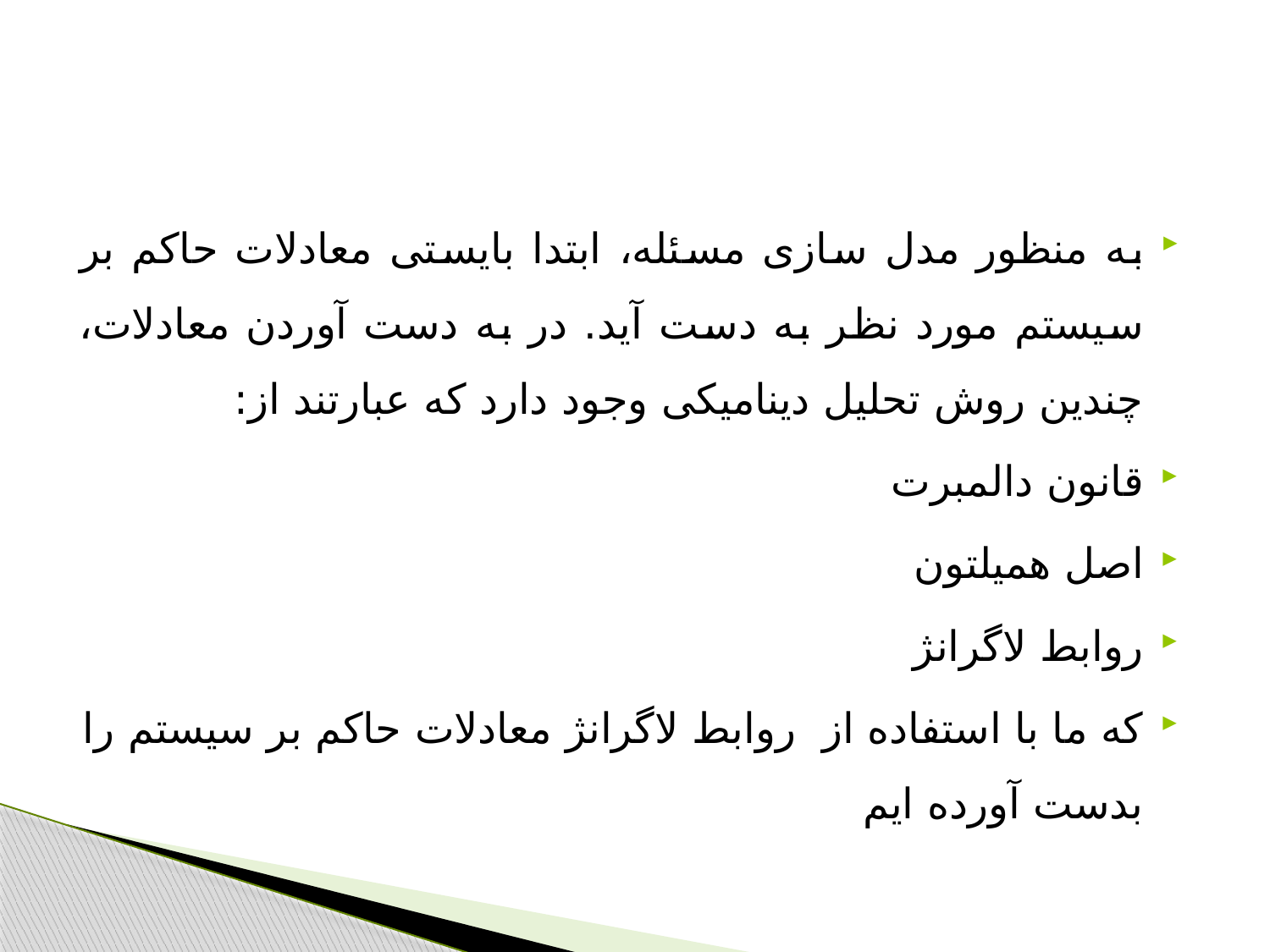

#

به منظور مدل سازی مسئله، ابتدا بایستی معادلات حاکم بر سیستم مورد نظر به دست آید. در به دست آوردن معادلات، چندین روش تحلیل دینامیکی وجود دارد که عبارتند از:
قانون دالمبرت
اصل همیلتون
روابط لاگرانژ
که ما با استفاده از  روابط لاگرانژ معادلات حاکم بر سیستم را بدست آورده ایم